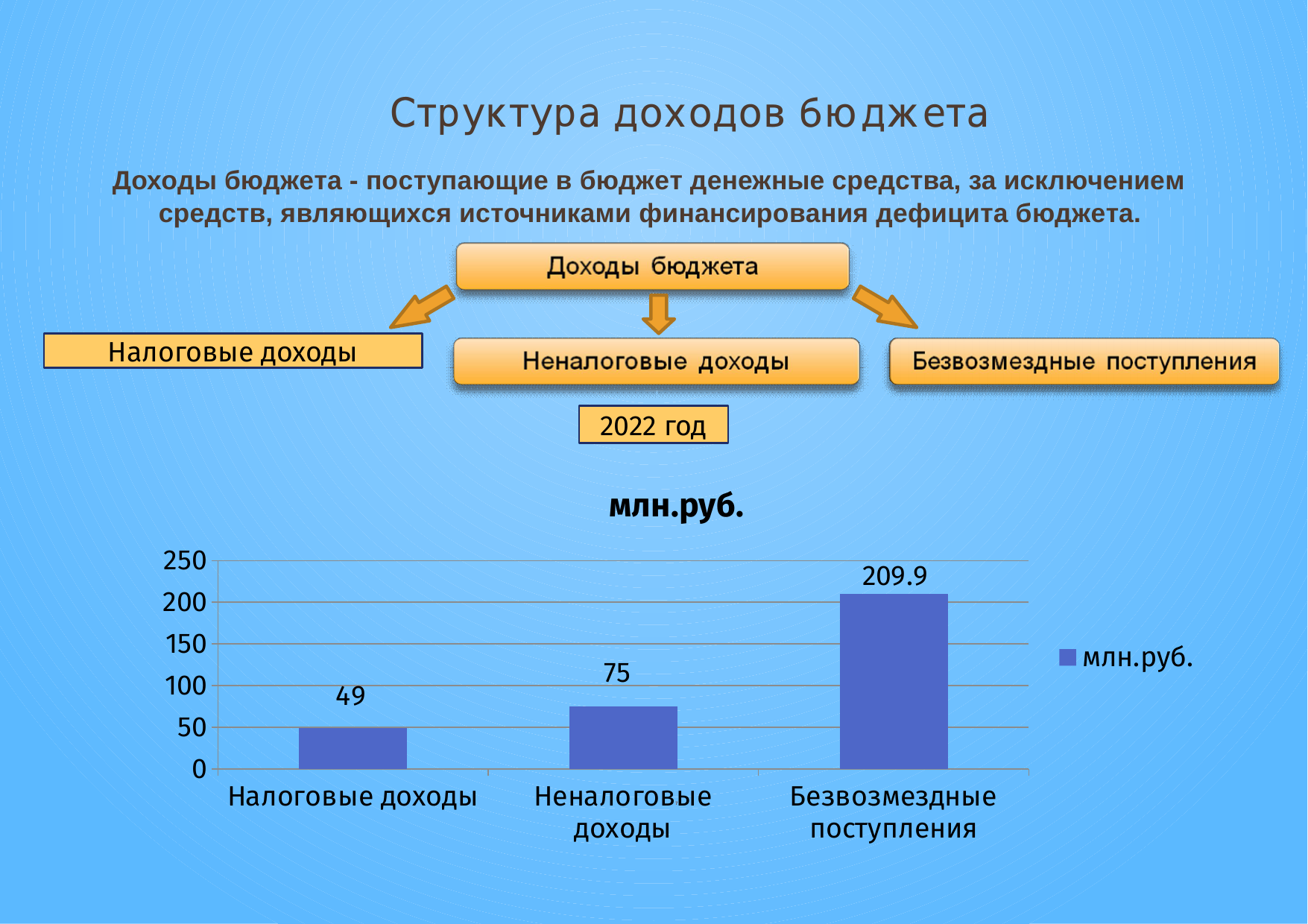

Структура доходов бюджета

Доходы бюджета - поступающие в бюджет денежные средства, за исключением средств, являющихся источниками финансирования дефицита бюджета.

Налоговые доходы
#
2022 год

### Chart:

| Category | млн.руб. |
|---|---|
| Налоговые доходы | 49.0 |
| Неналоговые доходы | 75.0 |
| Безвозмездные поступления | 209.9 |
7